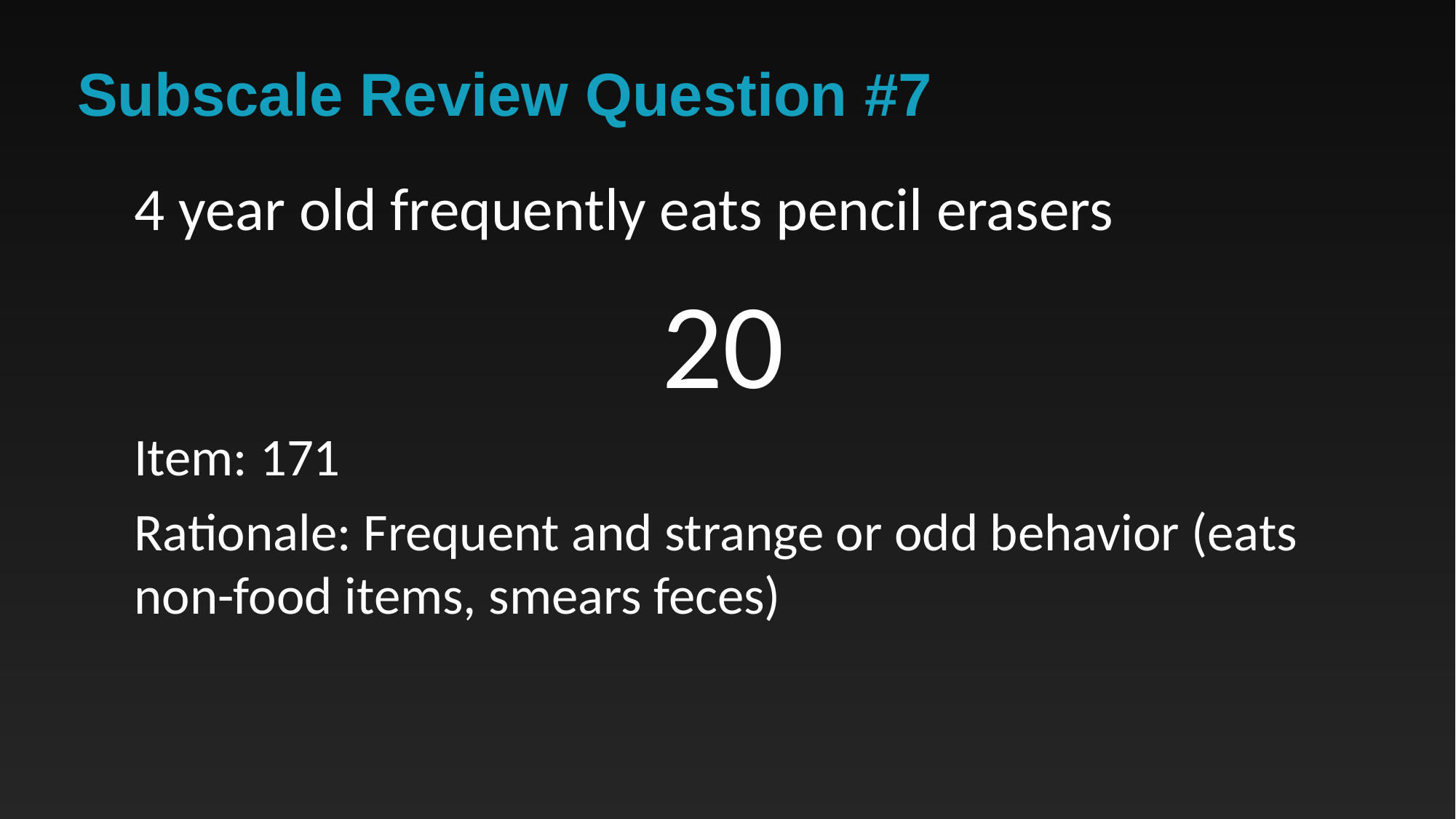

# Subscale Review Question #7
4 year old frequently eats pencil erasers
20
Item: 171
Rationale: Frequent and strange or odd behavior (eats non-food items, smears feces)